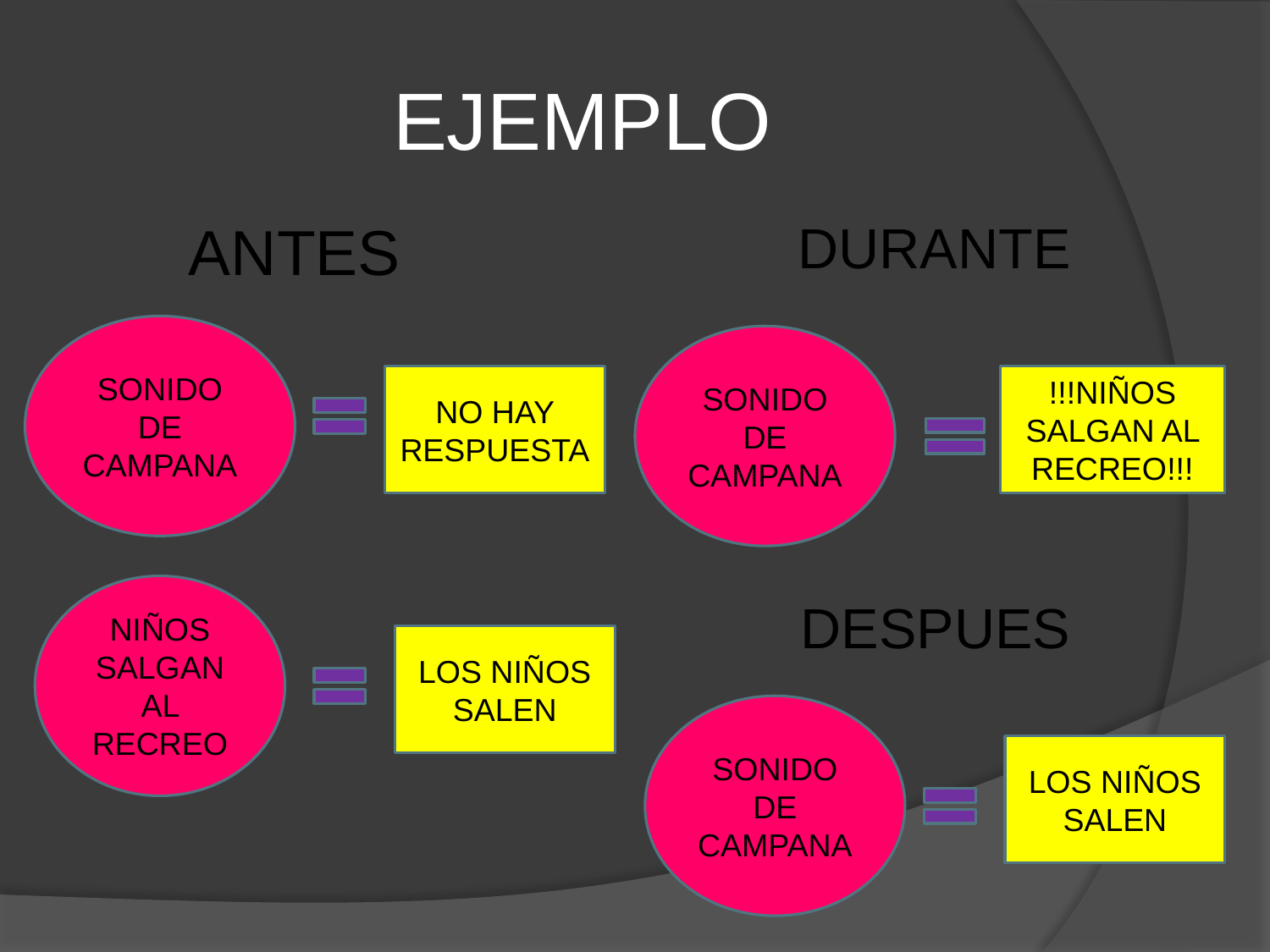

# EJEMPLO
ANTES
DURANTE
SONIDO DE CAMPANA
SONIDO DE CAMPANA
NO HAY RESPUESTA
!!!NIÑOS SALGAN AL RECREO!!!

NIÑOS SALGAN AL RECREO
DESPUES
LOS NIÑOS SALEN

SONIDO DE CAMPANA
LOS NIÑOS SALEN